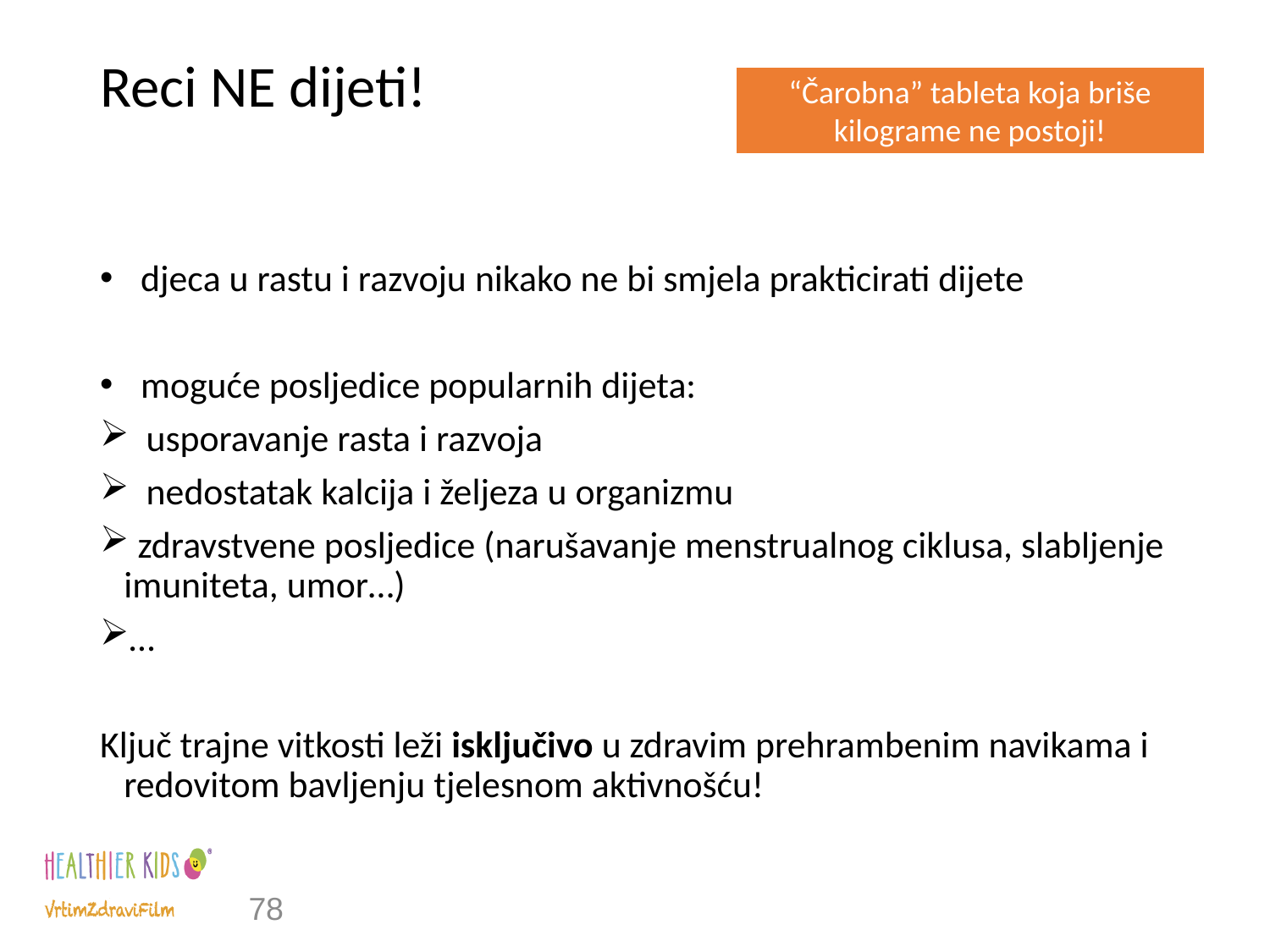

# Reci NE dijeti!
“Čarobna” tableta koja briše kilograme ne postoji!
  djeca u rastu i razvoju nikako ne bi smjela prakticirati dijete

  moguće posljedice popularnih dijeta:
  usporavanje rasta i razvoja
  nedostatak kalcija i željeza u organizmu
 zdravstvene posljedice (narušavanje menstrualnog ciklusa, slabljenje imuniteta, umor…)
…

Ključ trajne vitkosti leži isključivo u zdravim prehrambenim navikama i redovitom bavljenju tjelesnom aktivnošću!
78